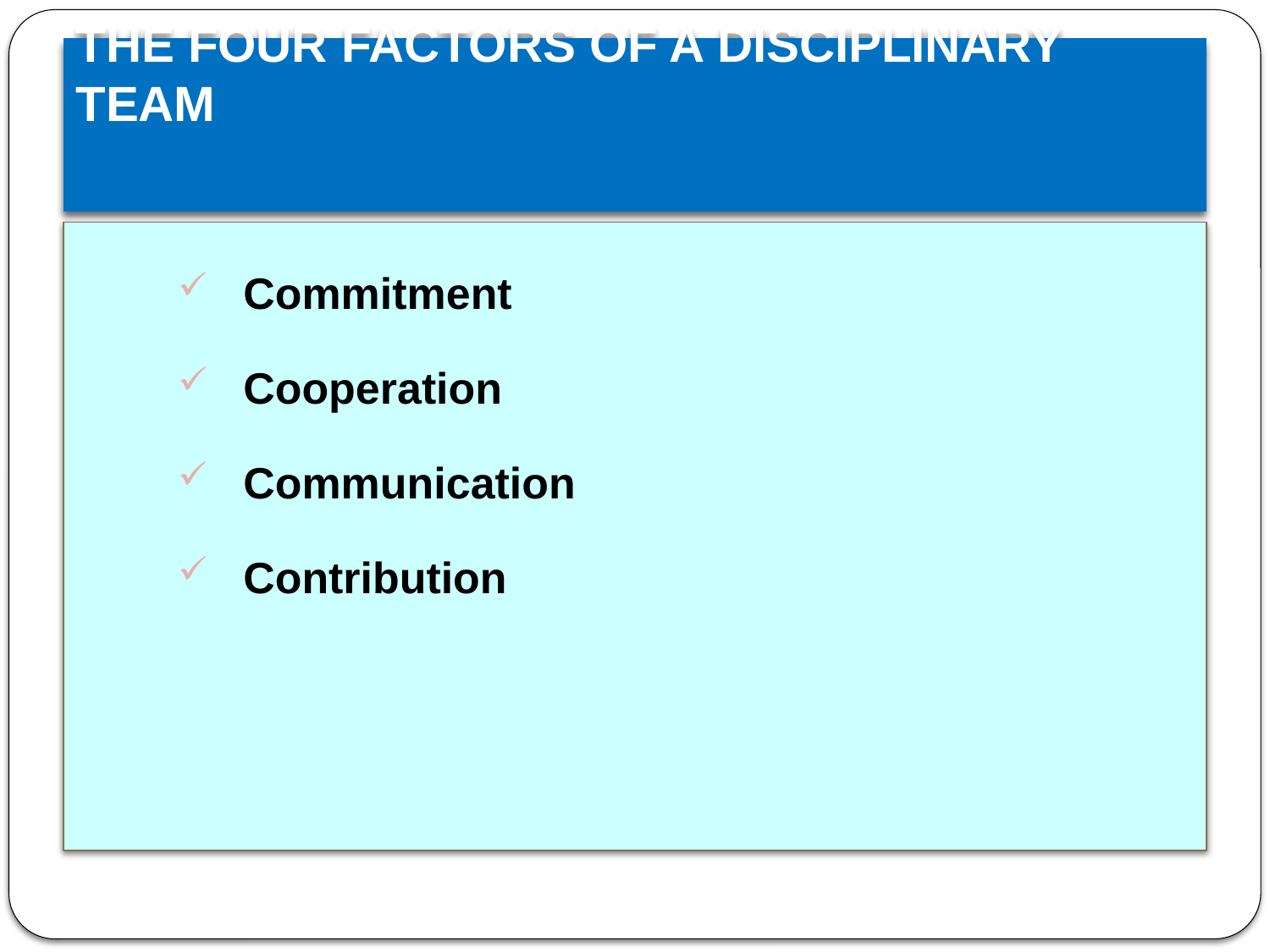

# THE FOUR FACTORS OF A DISCIPLINARY TEAM
Commitment
Cooperation
Communication
Contribution